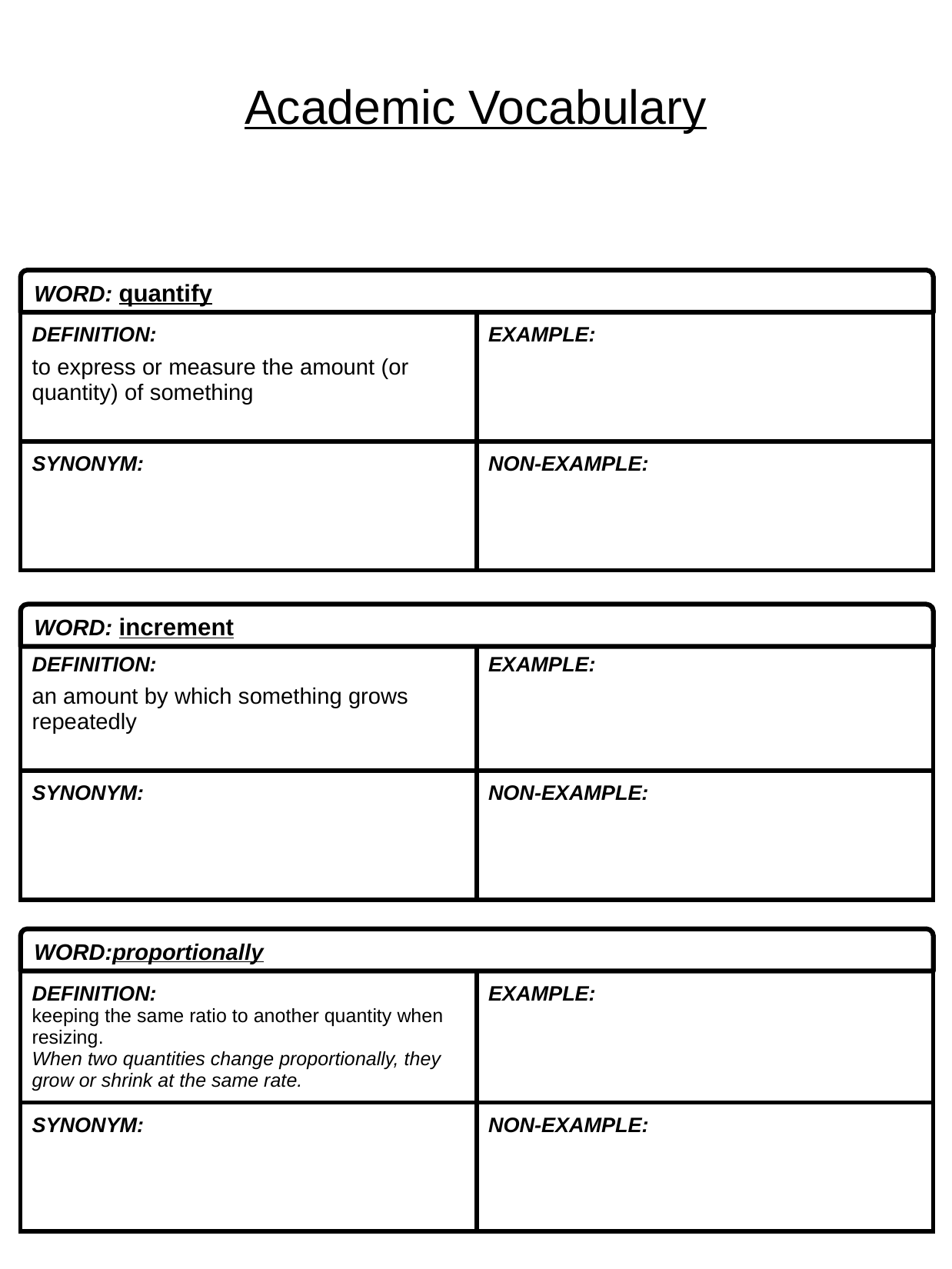

# Academic Vocabulary
WORD: quantify
| DEFINITION: to express or measure the amount (or quantity) of something | EXAMPLE: |
| --- | --- |
| SYNONYM: | NON-EXAMPLE: |
WORD: increment
| DEFINITION: an amount by which something grows repeatedly | EXAMPLE: |
| --- | --- |
| SYNONYM: | NON-EXAMPLE: |
WORD:proportionally
| DEFINITION: keeping the same ratio to another quantity when resizing. When two quantities change proportionally, they grow or shrink at the same rate. | EXAMPLE: |
| --- | --- |
| SYNONYM: | NON-EXAMPLE: |